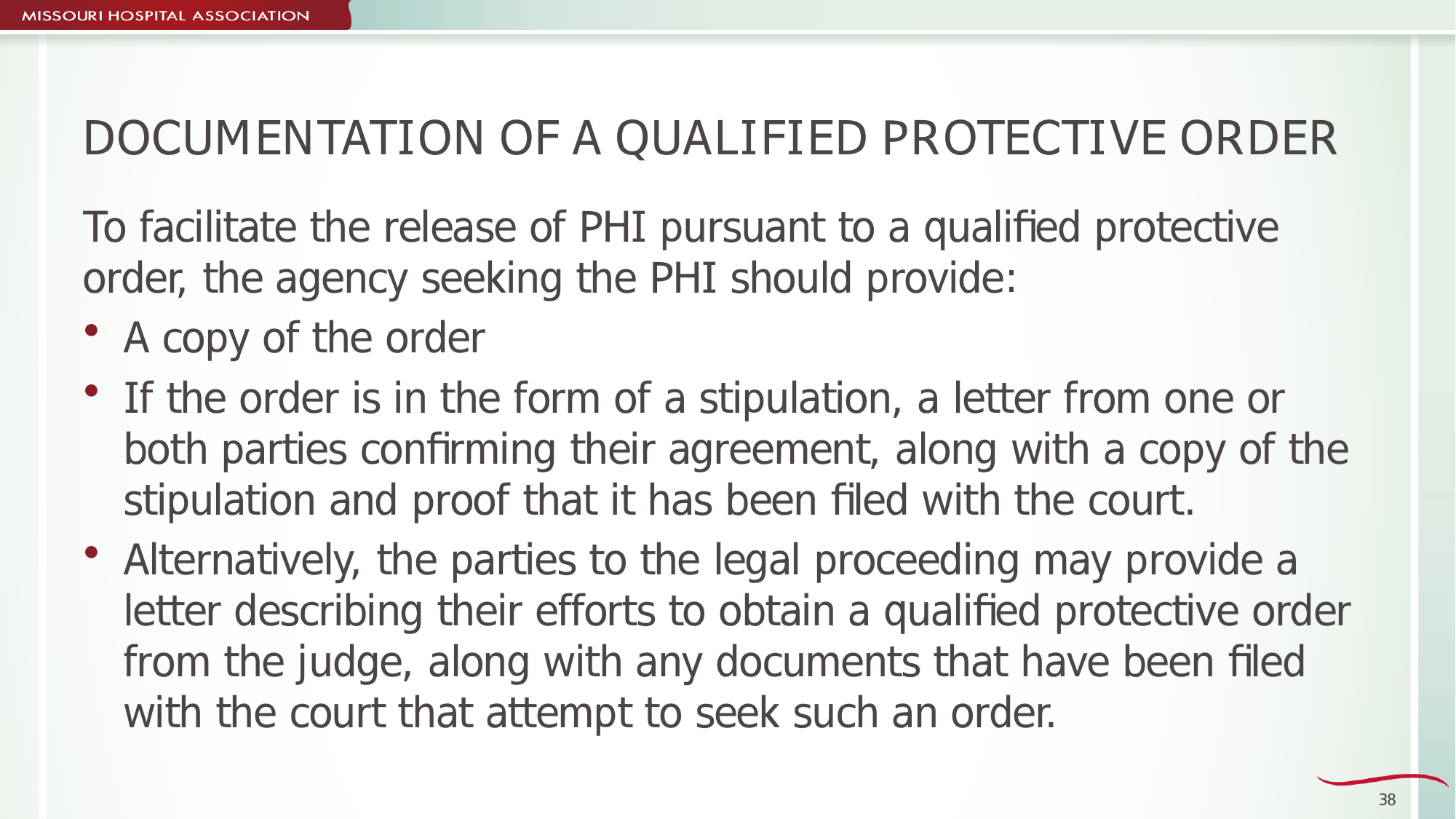

# DOCUMENTATION OF A QUALIFIED PROTECTIVE ORDER
To facilitate the release of PHI pursuant to a qualified protective order, the agency seeking the PHI should provide:
A copy of the order
If the order is in the form of a stipulation, a letter from one or both parties confirming their agreement, along with a copy of the stipulation and proof that it has been filed with the court.
Alternatively, the parties to the legal proceeding may provide a letter describing their efforts to obtain a qualified protective order from the judge, along with any documents that have been filed with the court that attempt to seek such an order.

38